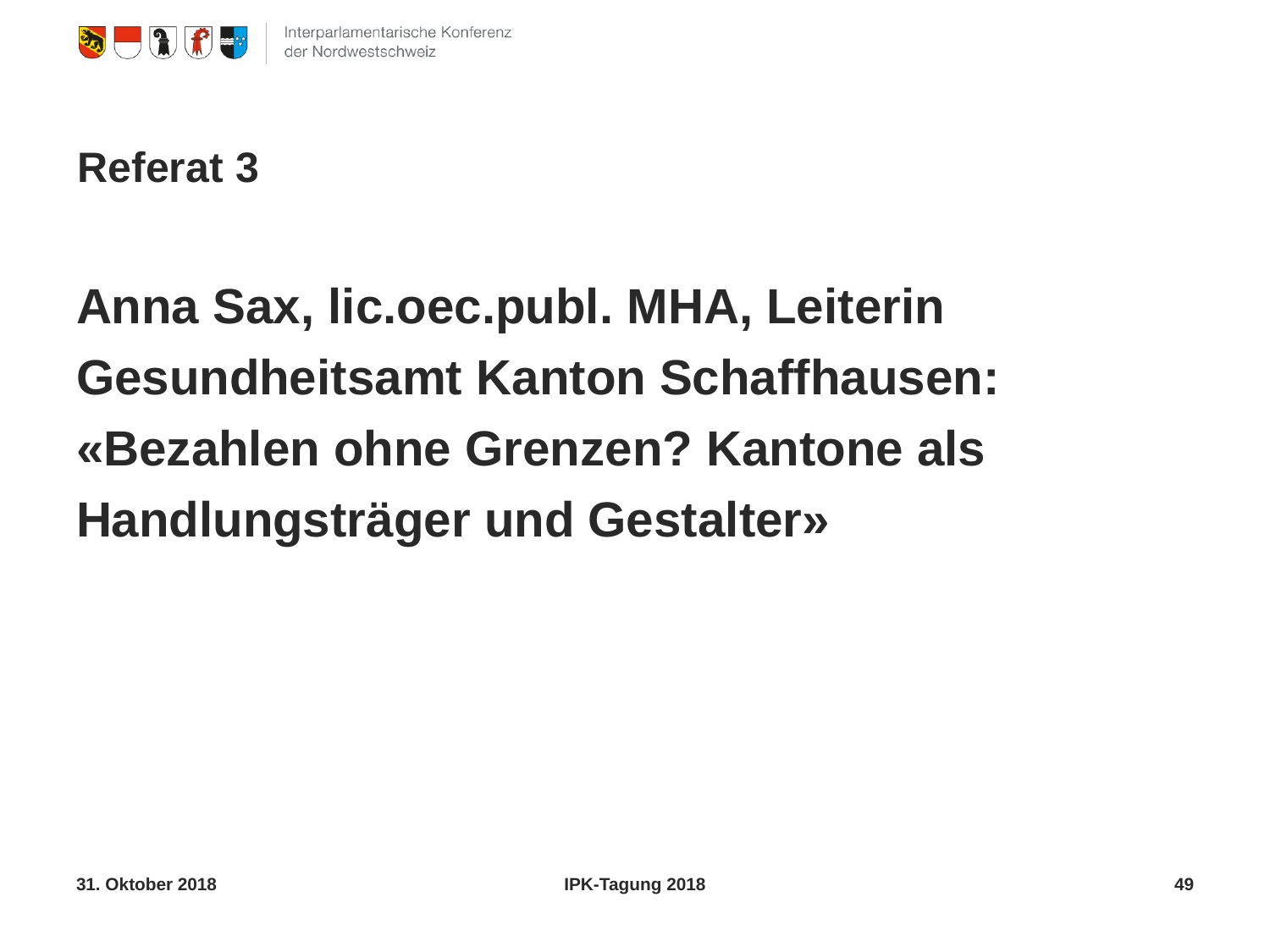

# Referat 3
Anna Sax, lic.oec.publ. MHA, Leiterin Gesundheitsamt Kanton Schaffhausen: «Bezahlen ohne Grenzen? Kantone als Handlungsträger und Gestalter»

31. Oktober 2018
IPK-Tagung 2018

49